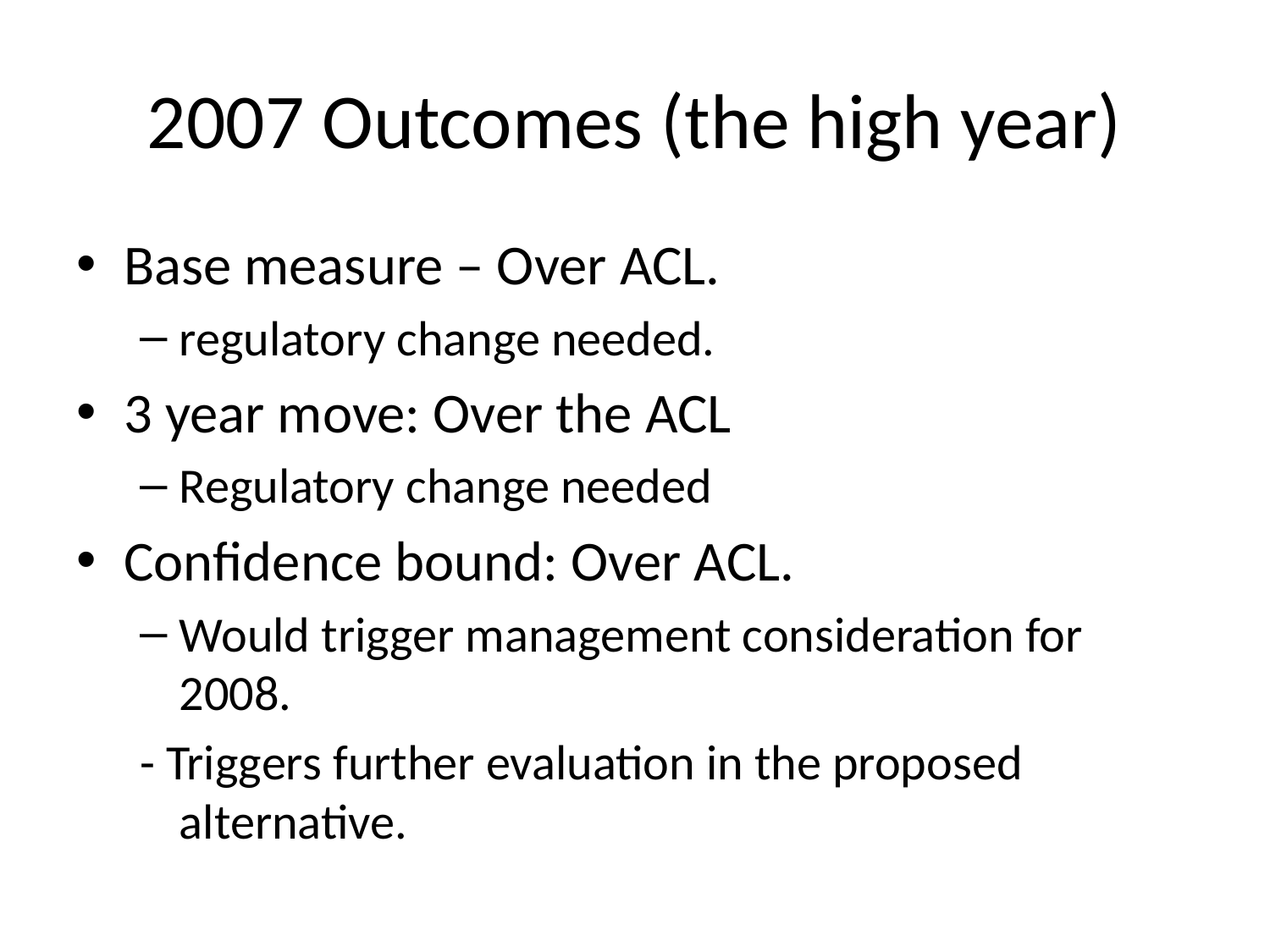

# 2007 Outcomes (the high year)
Base measure – Over ACL.
regulatory change needed.
3 year move: Over the ACL
Regulatory change needed
Confidence bound: Over ACL.
Would trigger management consideration for 2008.
- Triggers further evaluation in the proposed alternative.